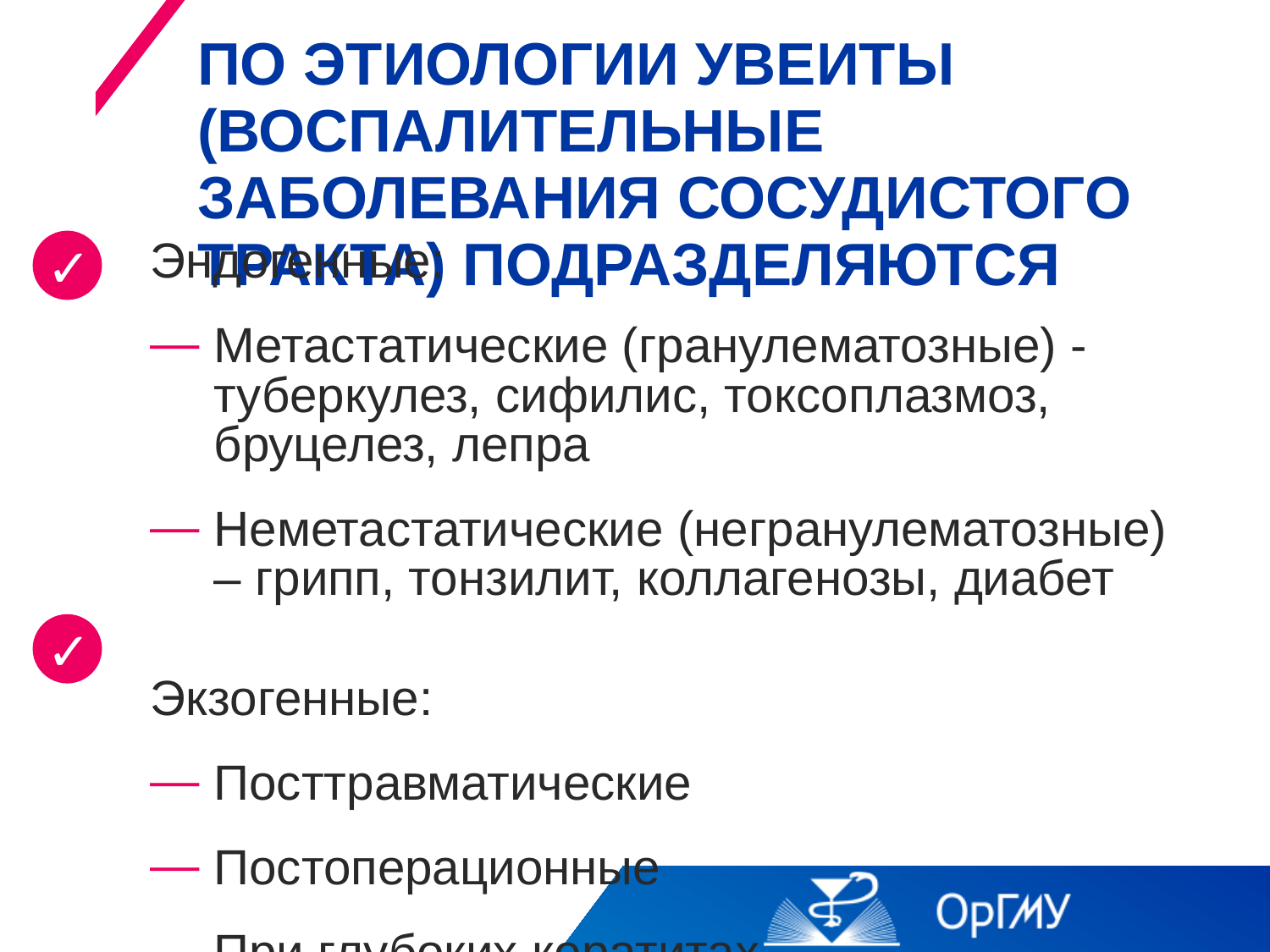

# По этиологии увеиты (воспалительные заболевания сосудистого тракта) подразделяются

✓
Эндогенные:
Метастатические (гранулематозные) - туберкулез, сифилис, токсоплазмоз, бруцелез, лепра
Неметастатические (негранулематозные) – грипп, тонзилит, коллагенозы, диабет
Экзогенные:
Посттравматические
Постоперационные
При глубоких кератитах

✓